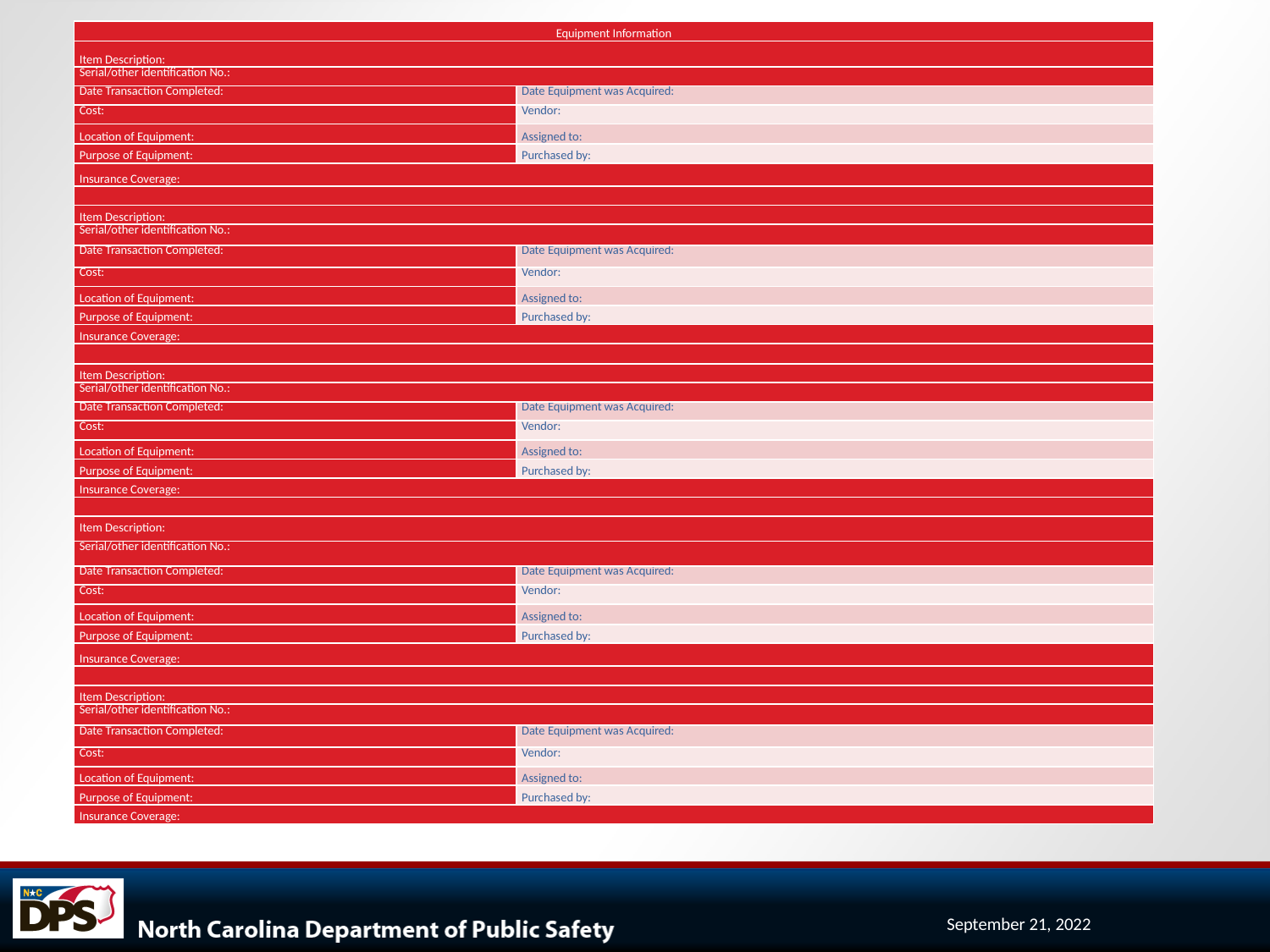

| Equipment Information |  |
| --- | --- |
| Item Description: |  |
| Serial/other identification No.: |  |
| Date Transaction Completed: | Date Equipment was Acquired: |
| Cost: | Vendor: |
| Location of Equipment: | Assigned to: |
| Purpose of Equipment: | Purchased by: |
| Insurance Coverage: |  |
|  |  |
| Item Description: |  |
| Serial/other identification No.: |  |
| Date Transaction Completed: | Date Equipment was Acquired: |
| Cost: | Vendor: |
| Location of Equipment: | Assigned to: |
| Purpose of Equipment: | Purchased by: |
| Insurance Coverage: |  |
|  |  |
| Item Description: |  |
| Serial/other identification No.: |  |
| Date Transaction Completed: | Date Equipment was Acquired: |
| Cost: | Vendor: |
| Location of Equipment: | Assigned to: |
| Purpose of Equipment: | Purchased by: |
| Insurance Coverage: |  |
|  |  |
| Item Description: |  |
| Serial/other identification No.: |  |
| Date Transaction Completed: | Date Equipment was Acquired: |
| Cost: | Vendor: |
| Location of Equipment: | Assigned to: |
| Purpose of Equipment: | Purchased by: |
| Insurance Coverage: |  |
|  |  |
| Item Description: |  |
| Serial/other identification No.: |  |
| Date Transaction Completed: | Date Equipment was Acquired: |
| Cost: | Vendor: |
| Location of Equipment: | Assigned to: |
| Purpose of Equipment: | Purchased by: |
| Insurance Coverage: |  |
September 21, 2022